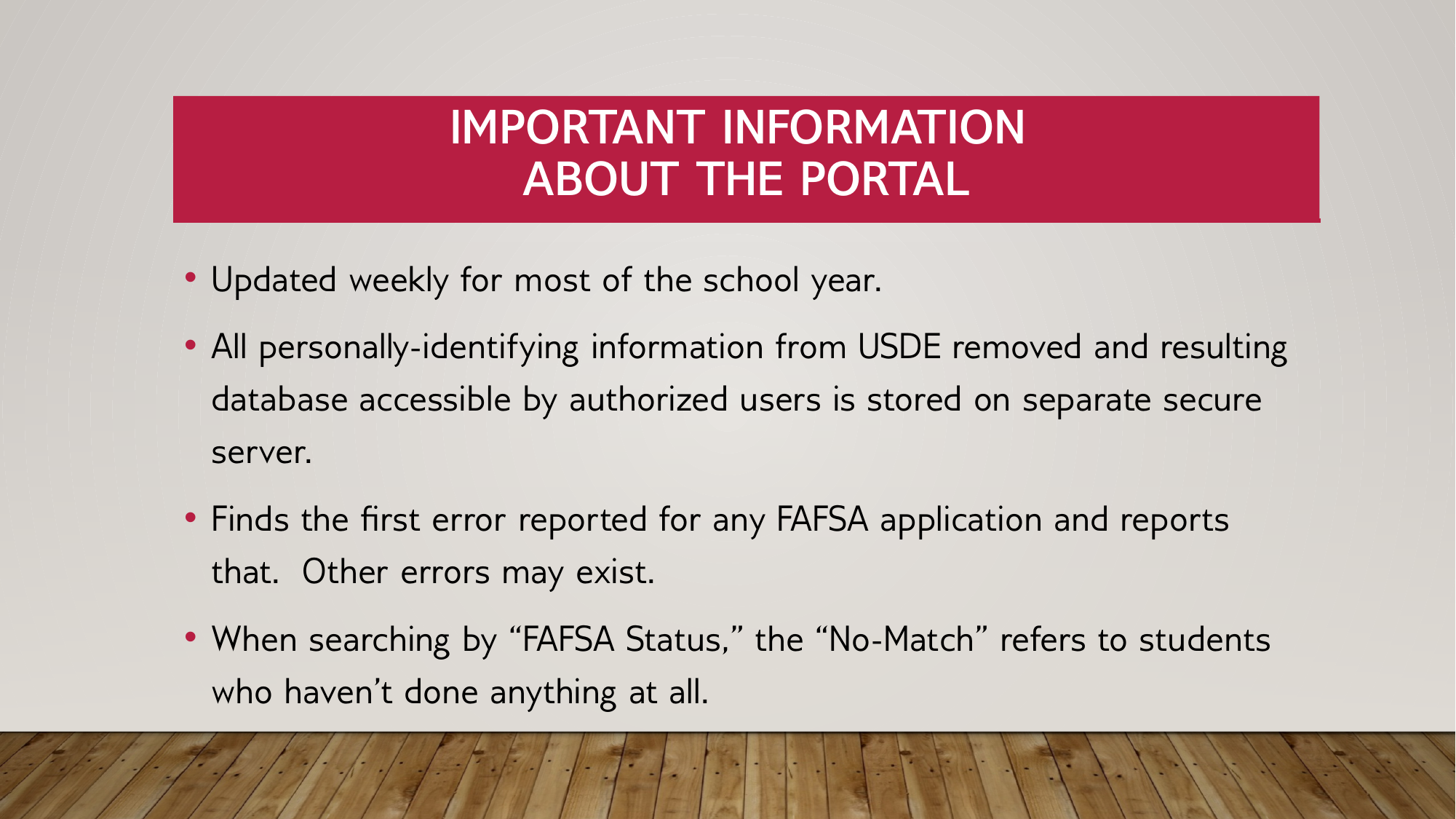

# Important information about the portal
Updated weekly for most of the school year.
All personally-identifying information from USDE removed and resulting database accessible by authorized users is stored on separate secure server.
Finds the first error reported for any FAFSA application and reports that.  Other errors may exist.
When searching by “FAFSA Status,” the “No-Match” refers to students who haven’t done anything at all.